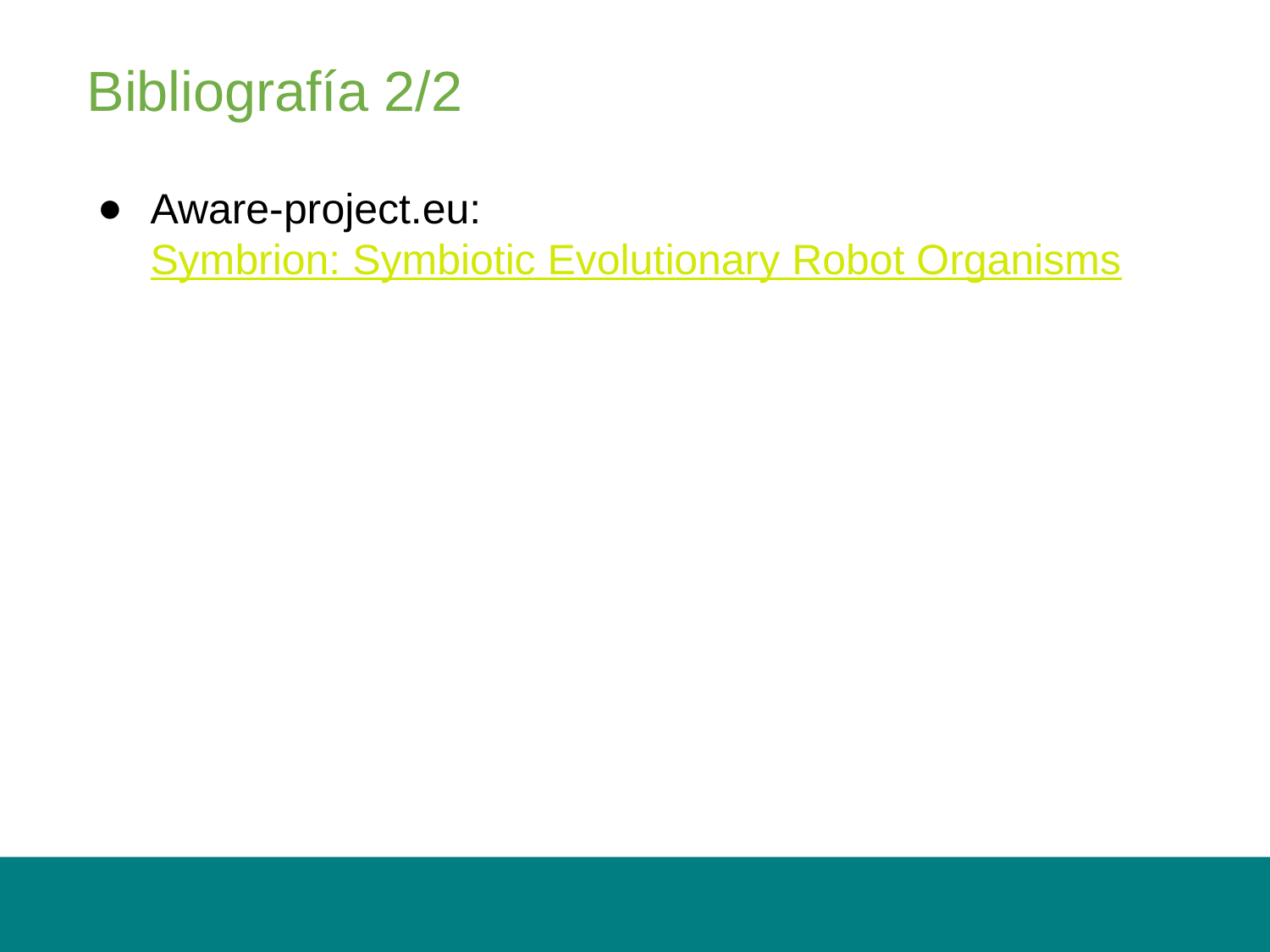

# Bibliografía 2/2
Aware-project.eu: Symbrion: Symbiotic Evolutionary Robot Organisms